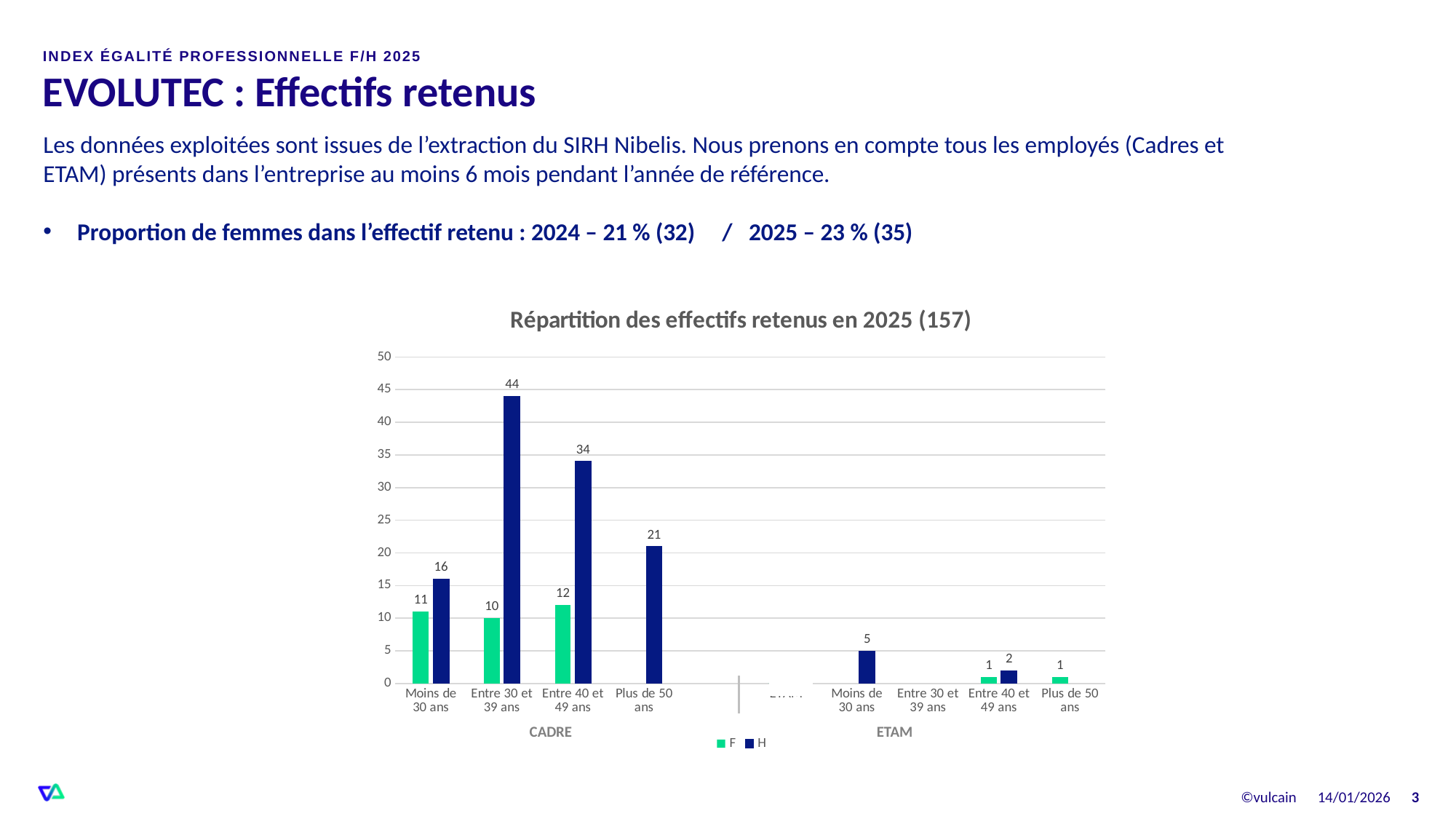

Index égalité professionnelle F/H 2025
# EVOLUTEC : Effectifs retenus
Les données exploitées sont issues de l’extraction du SIRH Nibelis. Nous prenons en compte tous les employés (Cadres et ETAM) présents dans l’entreprise au moins 6 mois pendant l’année de référence.

Proportion de femmes dans l’effectif retenu : 2024 – 21 % (32)     /   2025 – 23 % (35)

### Chart: Répartition des effectifs retenus en 2025 (157)

| Category | F | H |
|---|---|---|
| Moins de 30 ans | 11.0 | 16.0 |
| Entre 30 et 39 ans | 10.0 | 44.0 |
| Entre 40 et 49 ans | 12.0 | 34.0 |
| Plus de 50 ans | None | 21.0 |
|  | None | None |
| ETAM | 0.0 | 0.0 |
| Moins de 30 ans | None | 5.0 |
| Entre 30 et 39 ans | None | None |
| Entre 40 et 49 ans | 1.0 | 2.0 |
| Plus de 50 ans | 1.0 | None |

CADRE
ETAM
©vulcain
14/01/2026
3